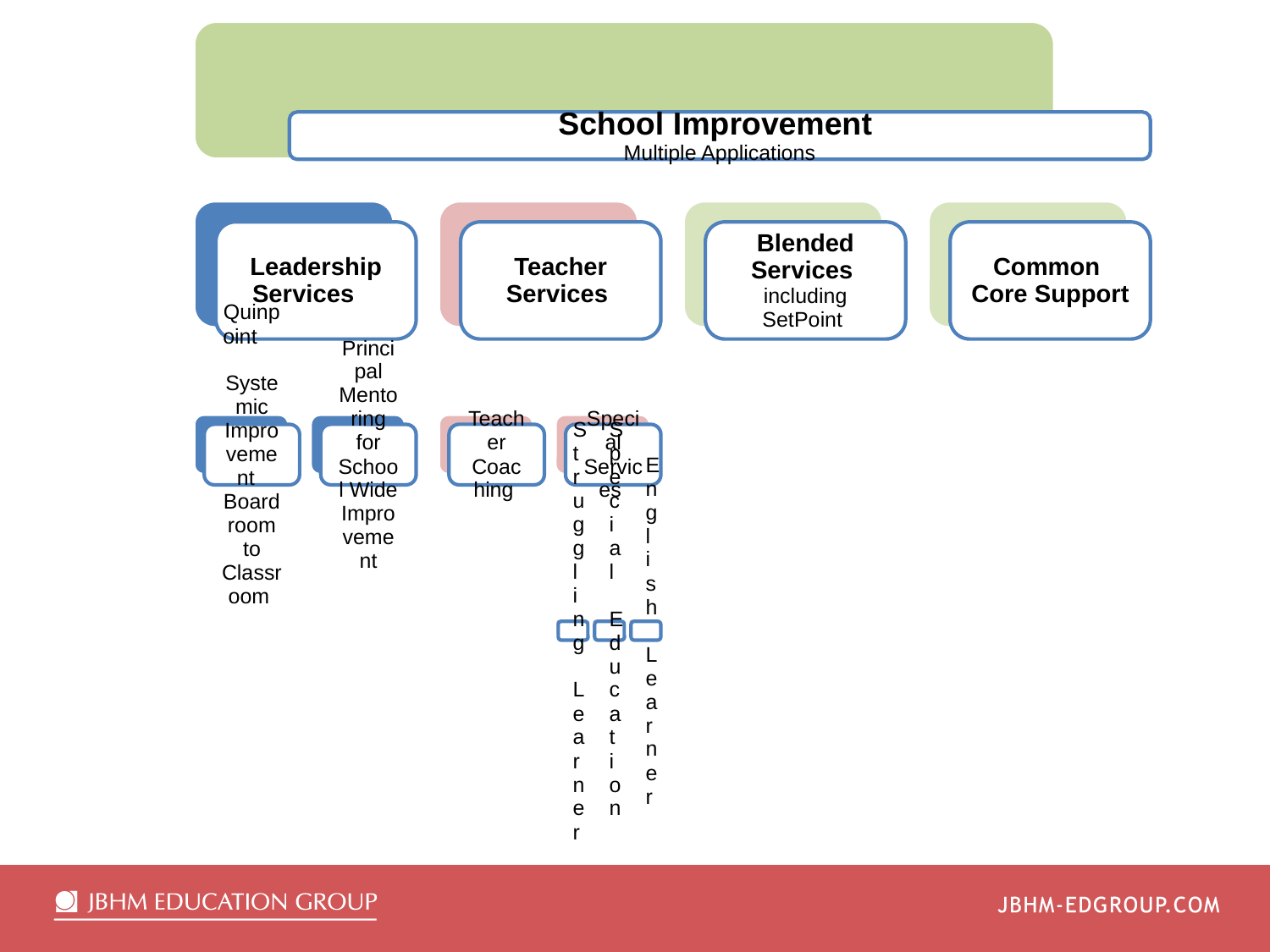

School Improvement
Multiple Applications
Leadership Services
Quinpoint         Systemic Improvement   Boardroom to Classroom
Teacher Services
Teacher Coaching
Principal Mentoring for School Wide Improvement
Blended Services
including SetPoint
Common  Core Support